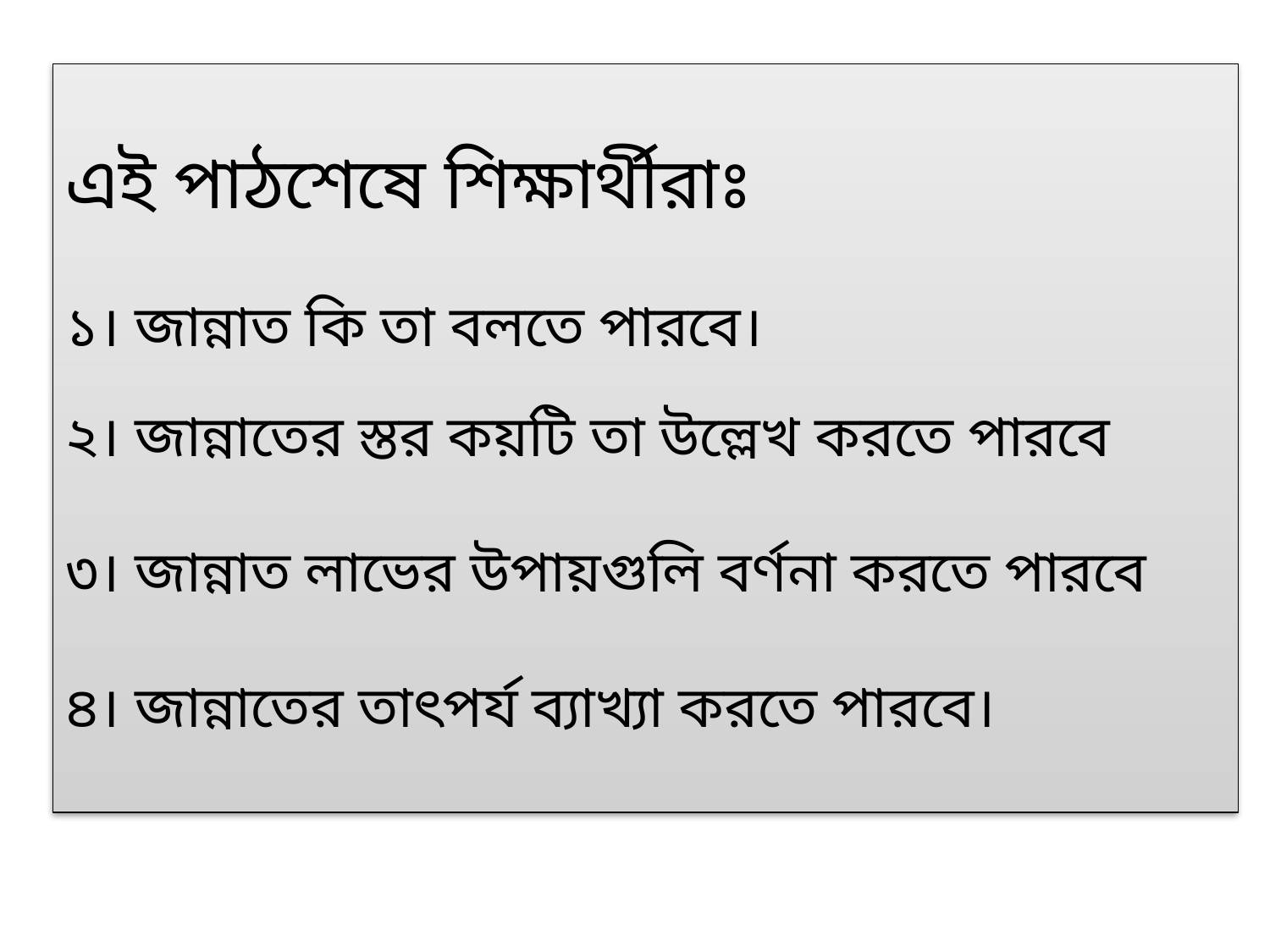

এই পাঠশেষে শিক্ষার্থীরাঃ

১। জান্নাত কি তা বলতে পারবে।

২। জান্নাতের স্তর কয়টি তা উল্লেখ করতে পারবে

৩। জান্নাত লাভের উপায়গুলি বর্ণনা করতে পারবে

৪। জান্নাতের তাৎপর্য ব্যাখ্যা করতে পারবে।